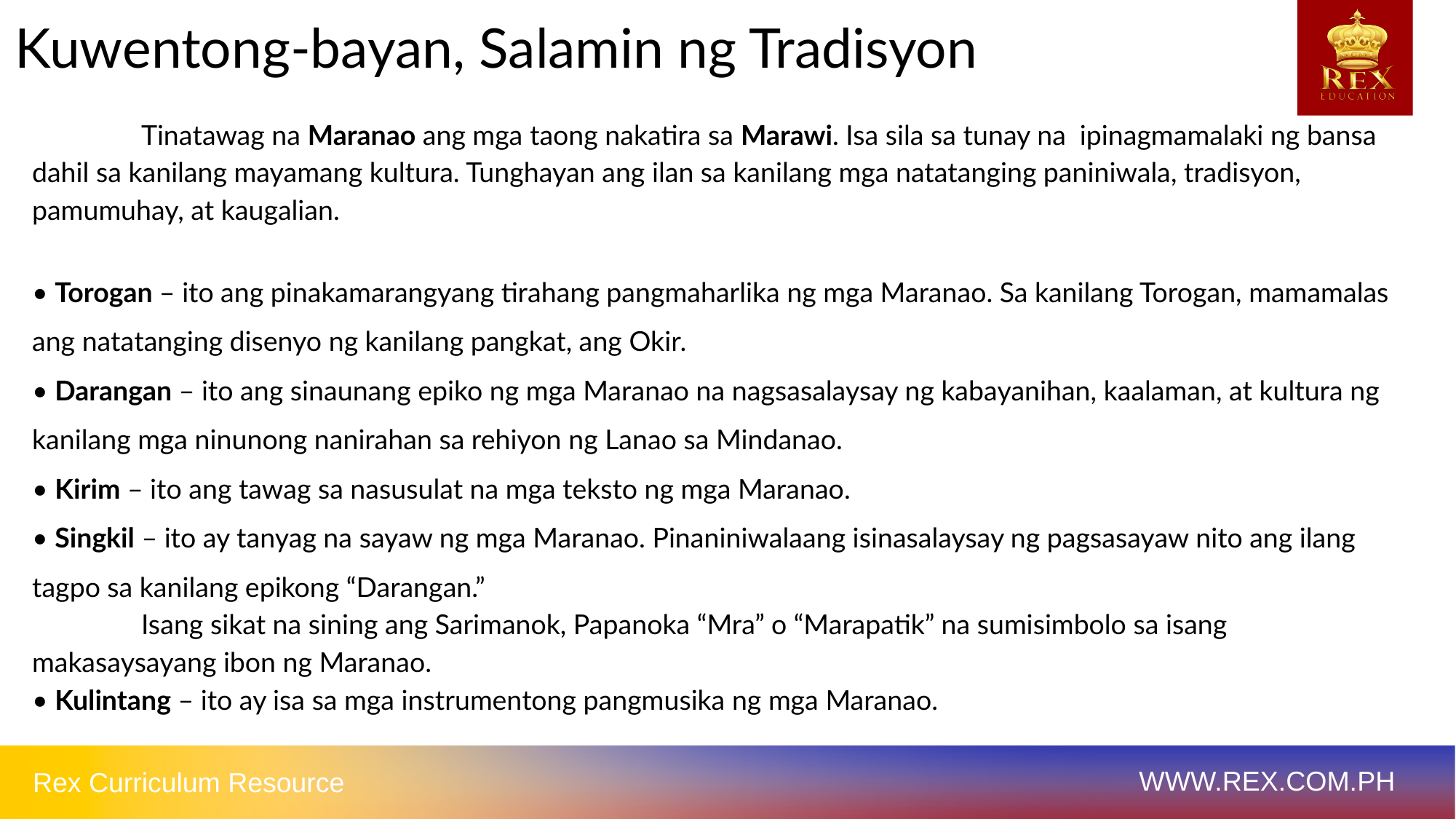

# Kuwentong-bayan, Salamin ng Tradisyon
	Tinatawag na Maranao ang mga taong nakatira sa Marawi. Isa sila sa tunay na  ipinagmamalaki ng bansa dahil sa kanilang mayamang kultura. Tunghayan ang ilan sa kanilang mga natatanging paniniwala, tradisyon, pamumuhay, at kaugalian.

• Torogan – ito ang pinakamarangyang tirahang pangmaharlika ng mga Maranao. Sa kanilang Torogan, mamamalas ang natatanging disenyo ng kanilang pangkat, ang Okir.
• Darangan – ito ang sinaunang epiko ng mga Maranao na nagsasalaysay ng kabayanihan, kaalaman, at kultura ng kanilang mga ninunong nanirahan sa rehiyon ng Lanao sa Mindanao.
• Kirim – ito ang tawag sa nasusulat na mga teksto ng mga Maranao.
• Singkil – ito ay tanyag na sayaw ng mga Maranao. Pinaniniwalaang isinasalaysay ng pagsasayaw nito ang ilang tagpo sa kanilang epikong “Darangan.”
	Isang sikat na sining ang Sarimanok, Papanoka “Mra” o “Marapatik” na sumisimbolo sa isang makasaysayang ibon ng Maranao.
• Kulintang – ito ay isa sa mga instrumentong pangmusika ng mga Maranao.